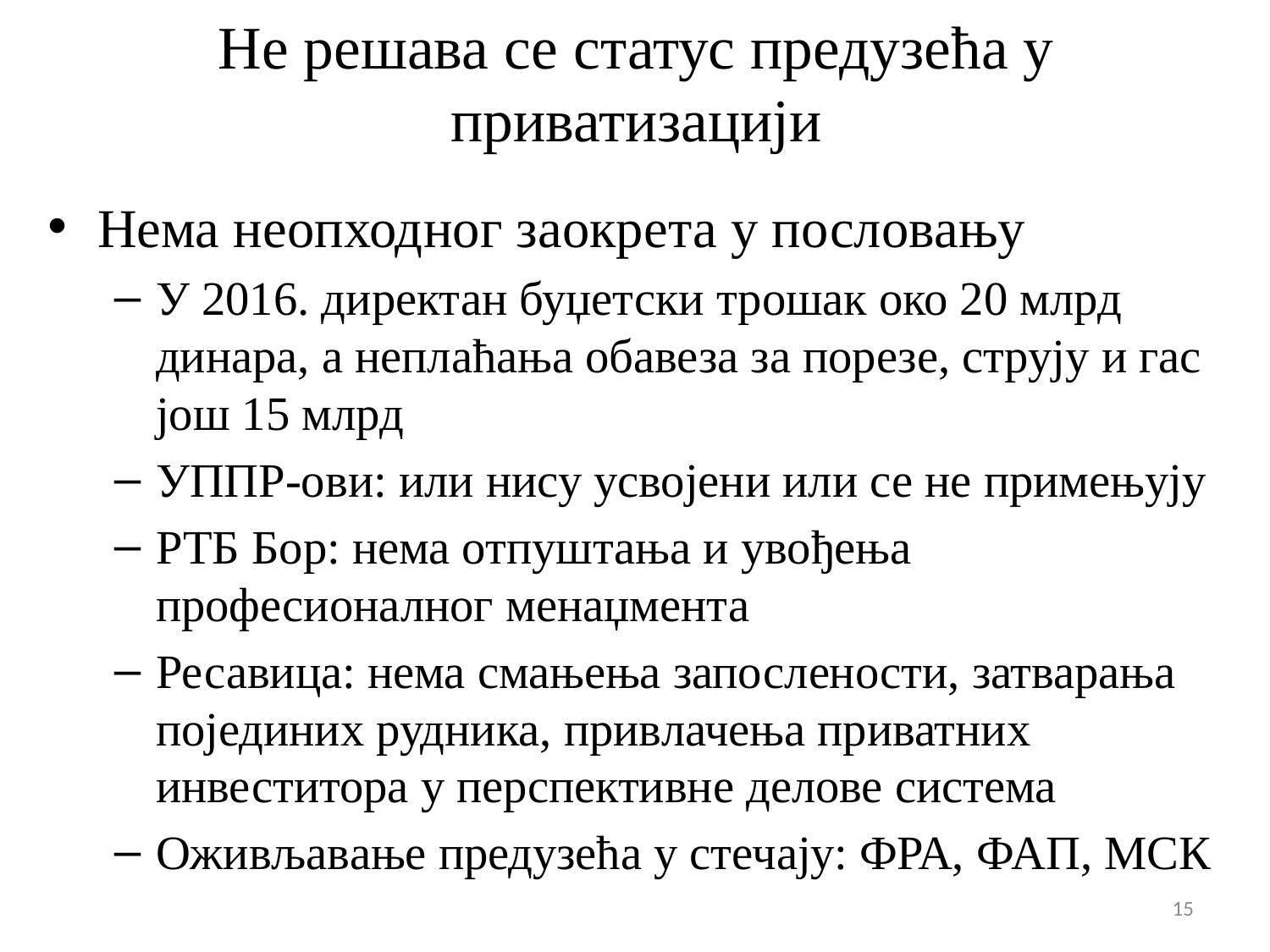

# Не решава се статус предузећа у приватизацији
Нема неопходног заокрета у пословању
У 2016. директан буџетски трошак око 20 млрд динара, а неплаћања обавеза за порезе, струју и гас још 15 млрд
УППР-ови: или нису усвојени или се не примењују
РТБ Бор: нема отпуштања и увођења професионалног менаџмента
Ресавица: нема смањења запослености, затварања појединих рудника, привлачења приватних инвеститора у перспективне делове система
Оживљавање предузећа у стечају: ФРА, ФАП, МСК

15